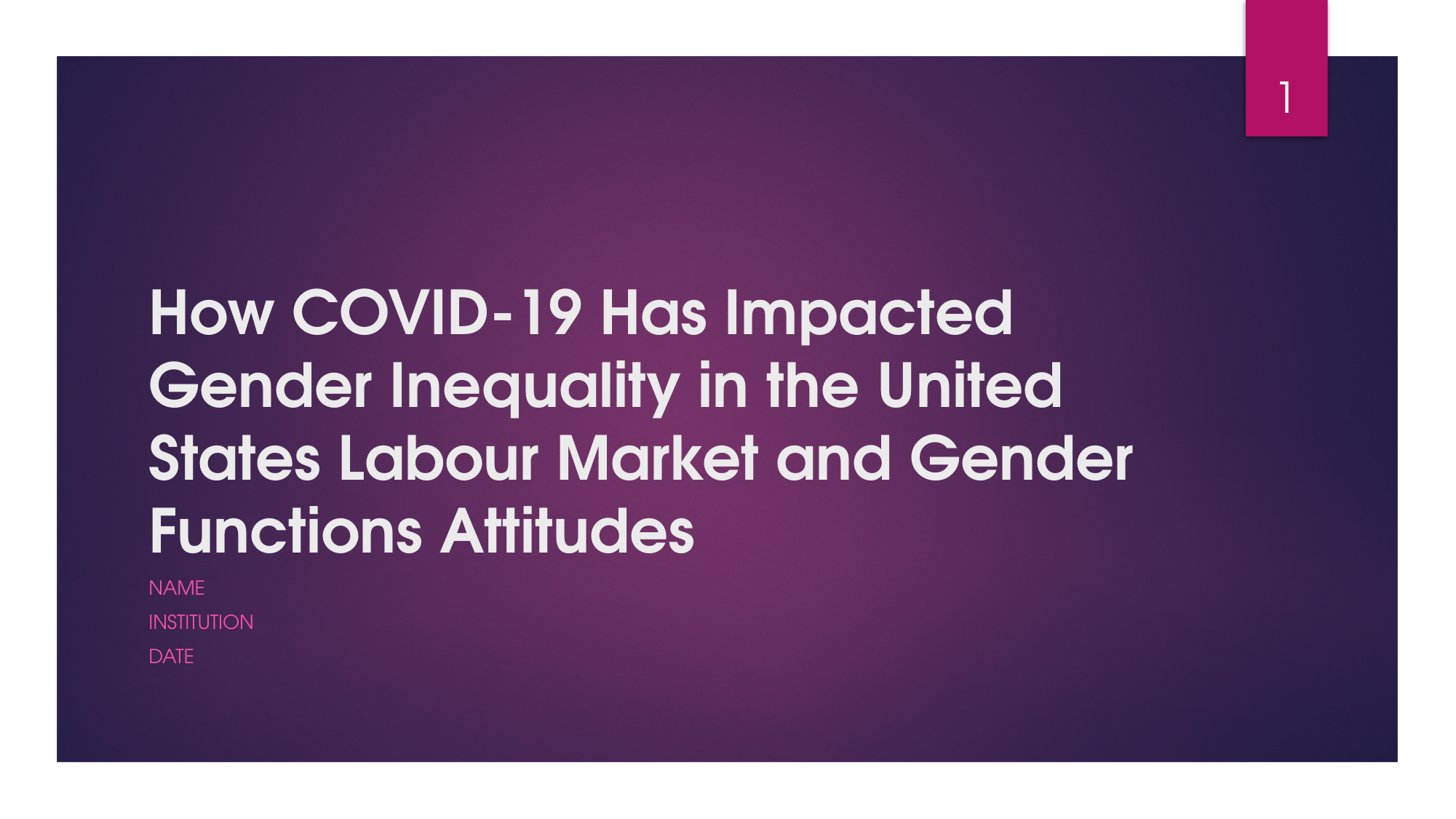

1
# How COVID-19 Has Impacted Gender Inequality in the United States Labour Market and Gender Functions Attitudes
Name
Institution
Date